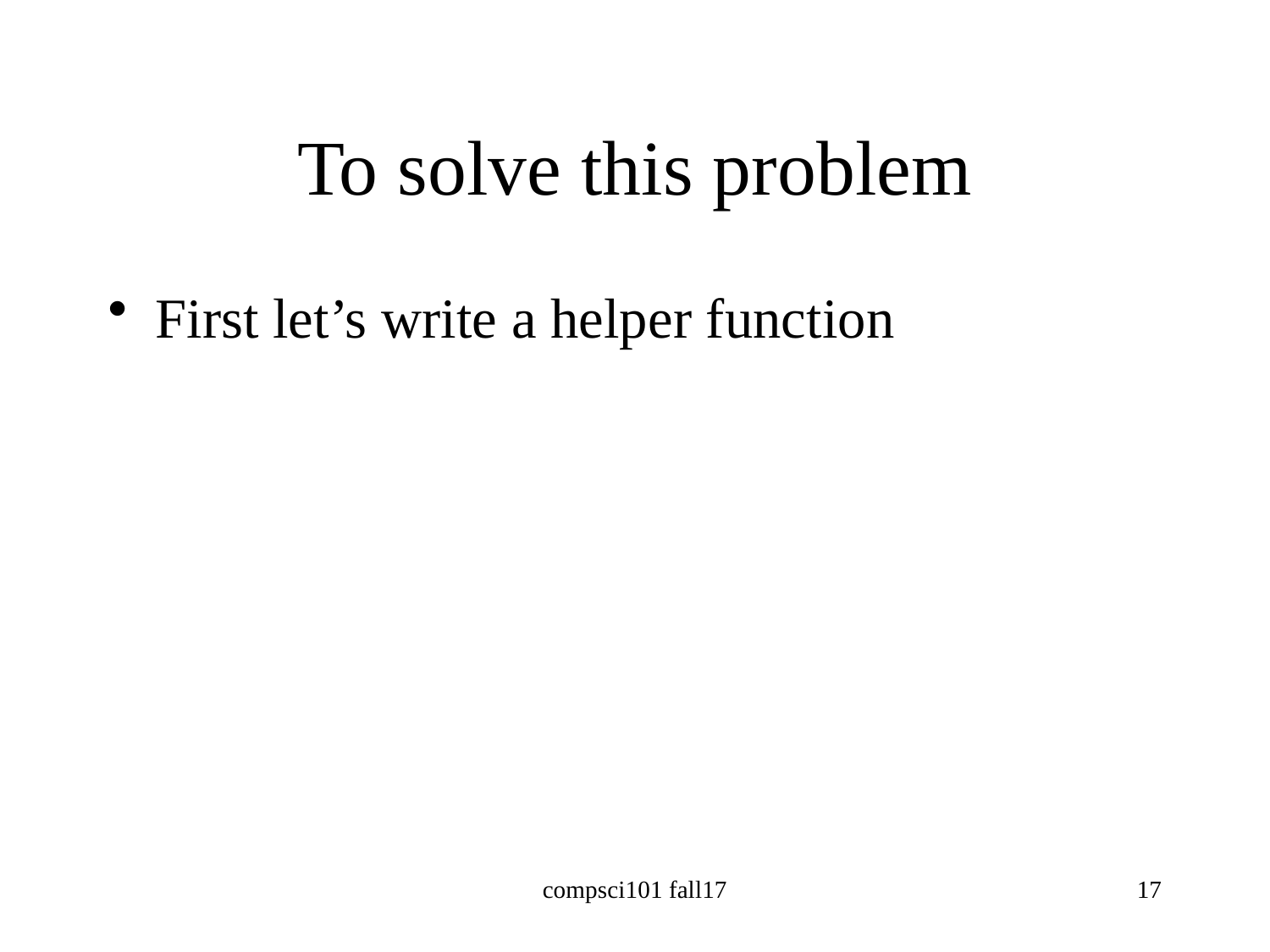

# To solve this problem
First let’s write a helper function
compsci101 fall17
17